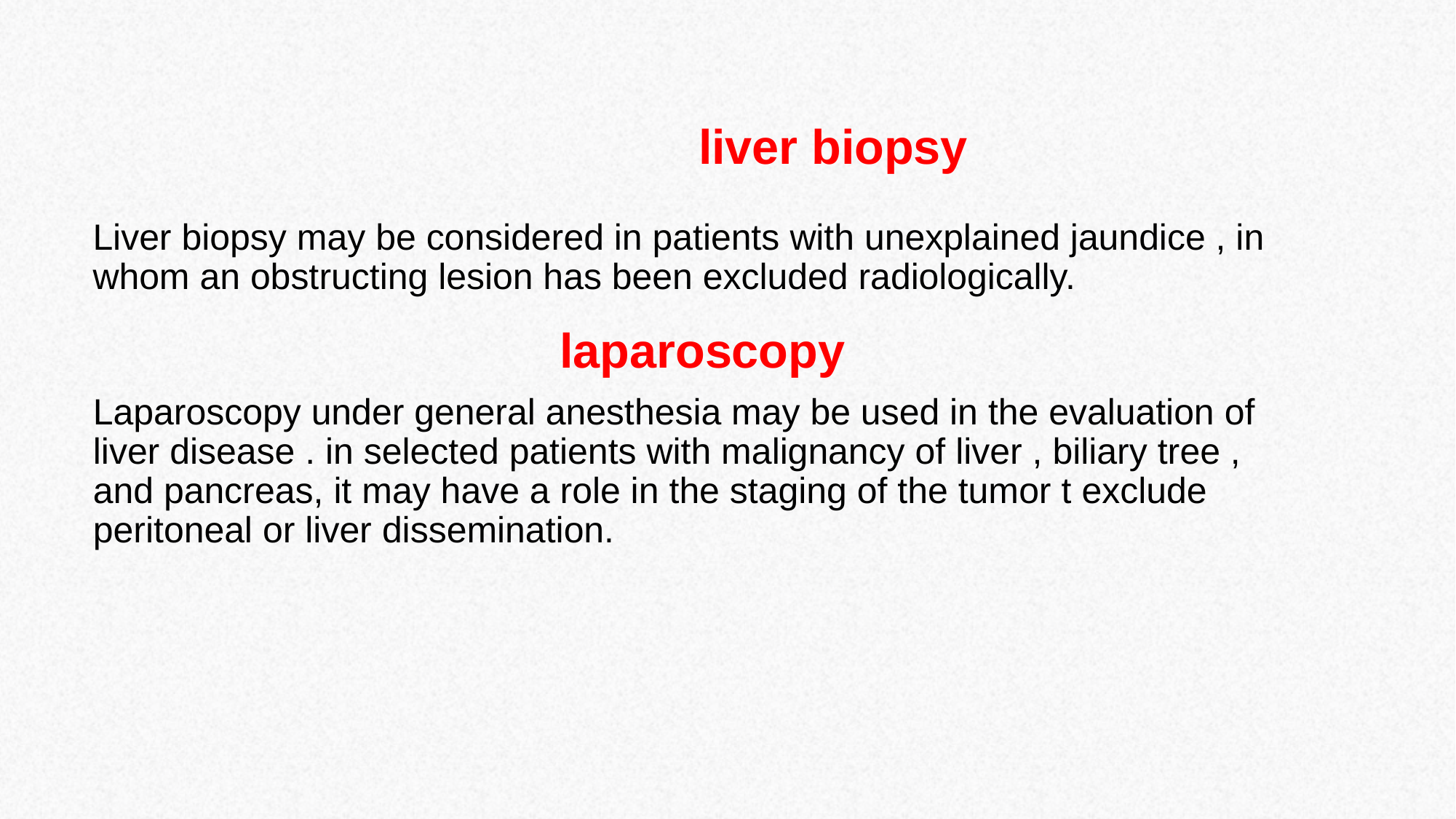

# liver biopsy Liver biopsy may be considered in patients with unexplained jaundice , in whom an obstructing lesion has been excluded radiologically.
laparoscopy
Laparoscopy under general anesthesia may be used in the evaluation of liver disease . in selected patients with malignancy of liver , biliary tree , and pancreas, it may have a role in the staging of the tumor t exclude peritoneal or liver dissemination.